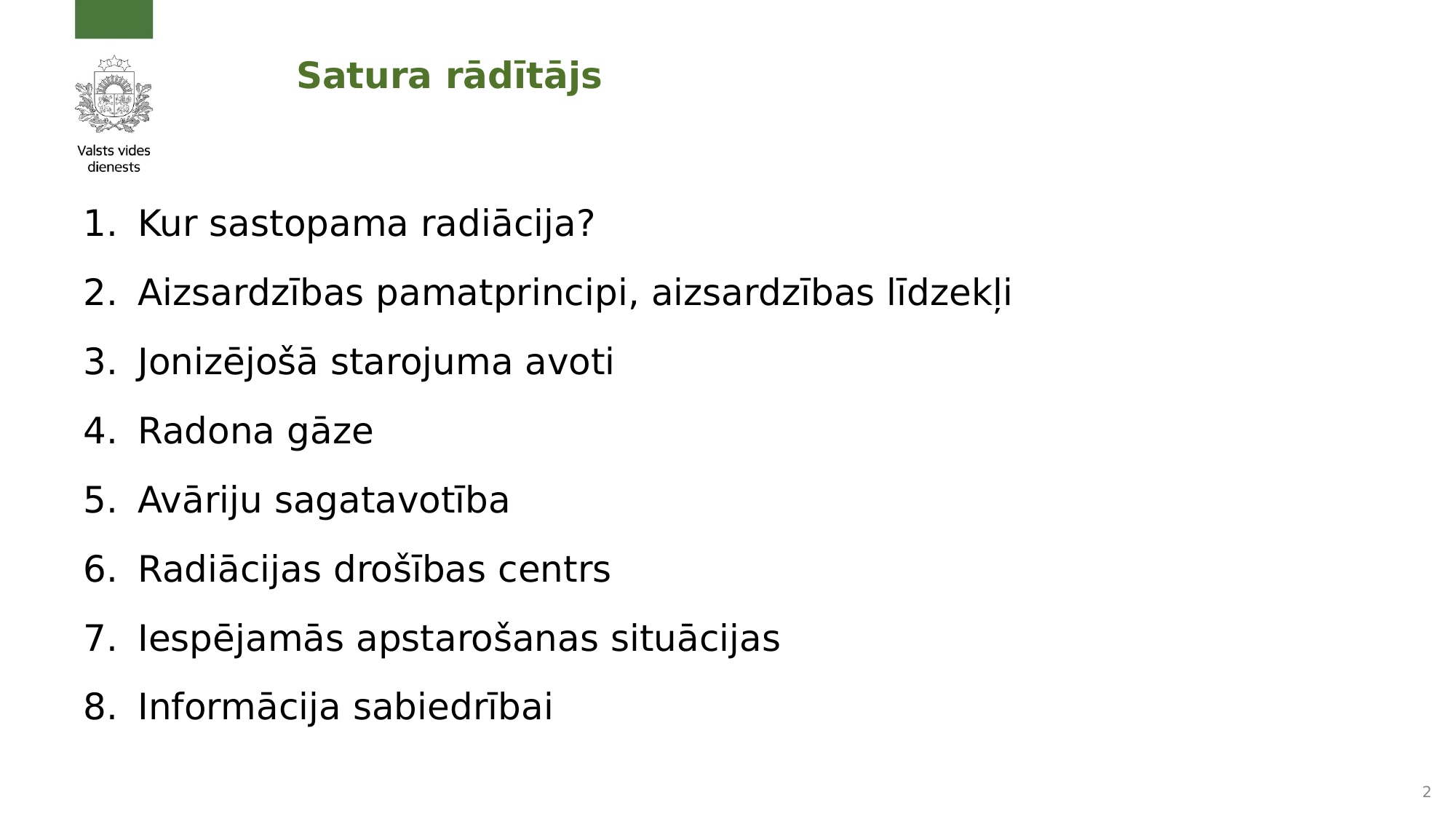

Satura rādītājs

Kur sastopama radiācija?
Aizsardzības pamatprincipi, aizsardzības līdzekļi
Jonizējošā starojuma avoti
Radona gāze
Avāriju sagatavotība
Radiācijas drošības centrs
Iespējamās apstarošanas situācijas
Informācija sabiedrībai

2